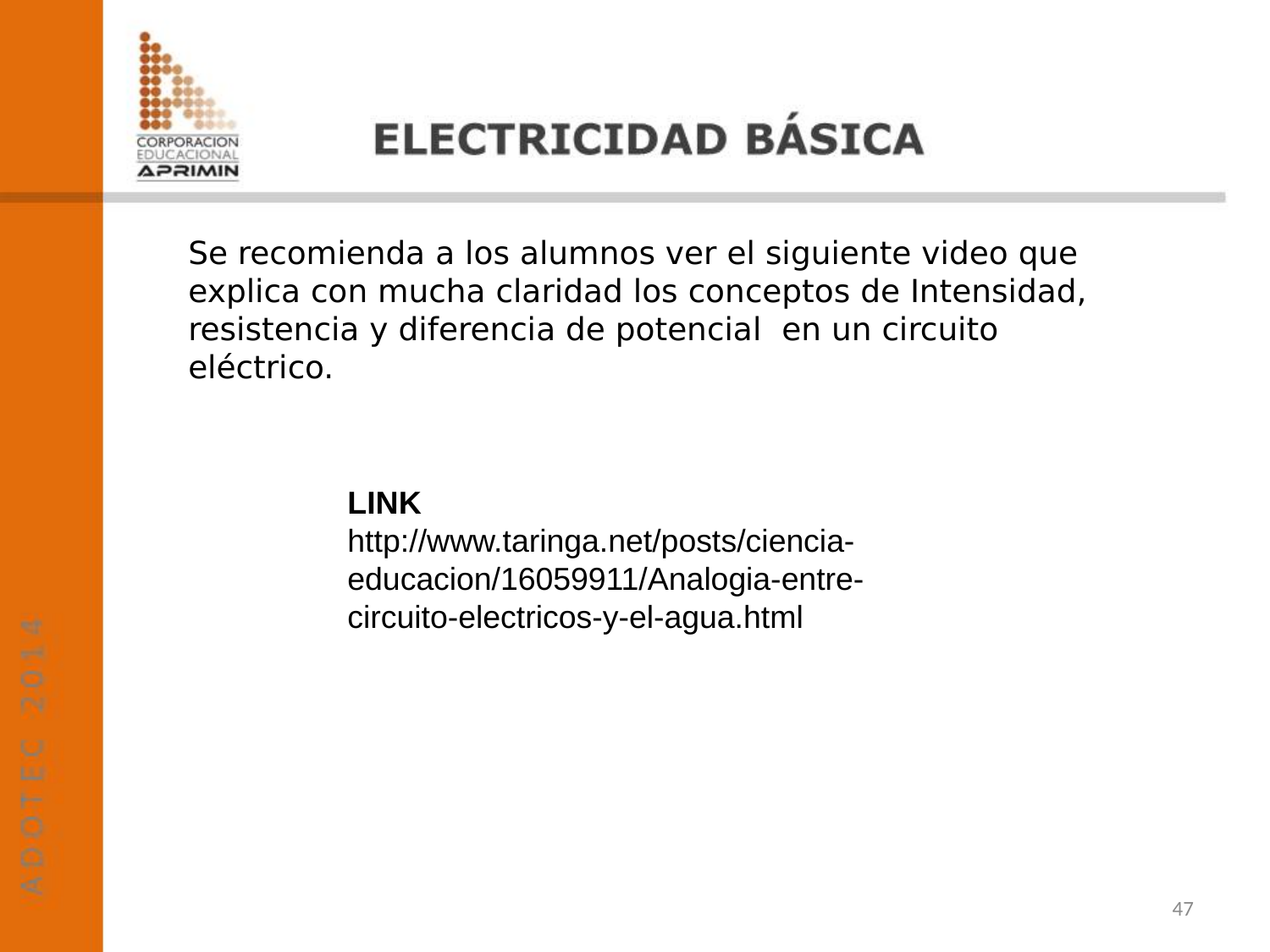

Se recomienda a los alumnos ver el siguiente video que  explica con mucha claridad los conceptos de Intensidad, resistencia y diferencia de potencial  en un circuito eléctrico.
LINK
http://www.taringa.net/posts/ciencia-educacion/16059911/Analogia-entre-circuito-electricos-y-el-agua.html
47